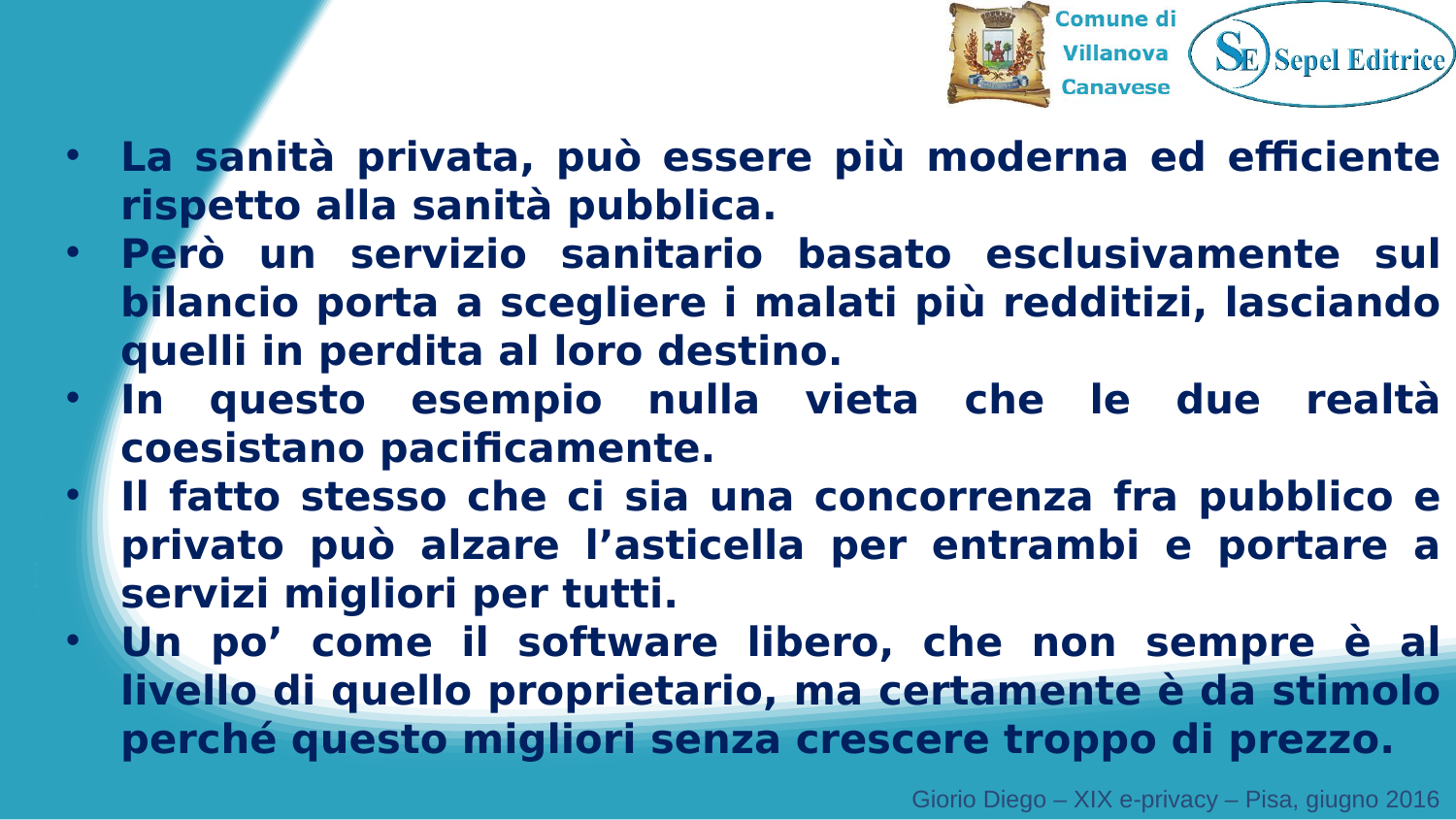

La sanità privata, può essere più moderna ed efficiente rispetto alla sanità pubblica.
Però un servizio sanitario basato esclusivamente sul bilancio porta a scegliere i malati più redditizi, lasciando quelli in perdita al loro destino.
In questo esempio nulla vieta che le due realtà coesistano pacificamente.
Il fatto stesso che ci sia una concorrenza fra pubblico e privato può alzare l’asticella per entrambi e portare a servizi migliori per tutti.
Un po’ come il software libero, che non sempre è al livello di quello proprietario, ma certamente è da stimolo perché questo migliori senza crescere troppo di prezzo.